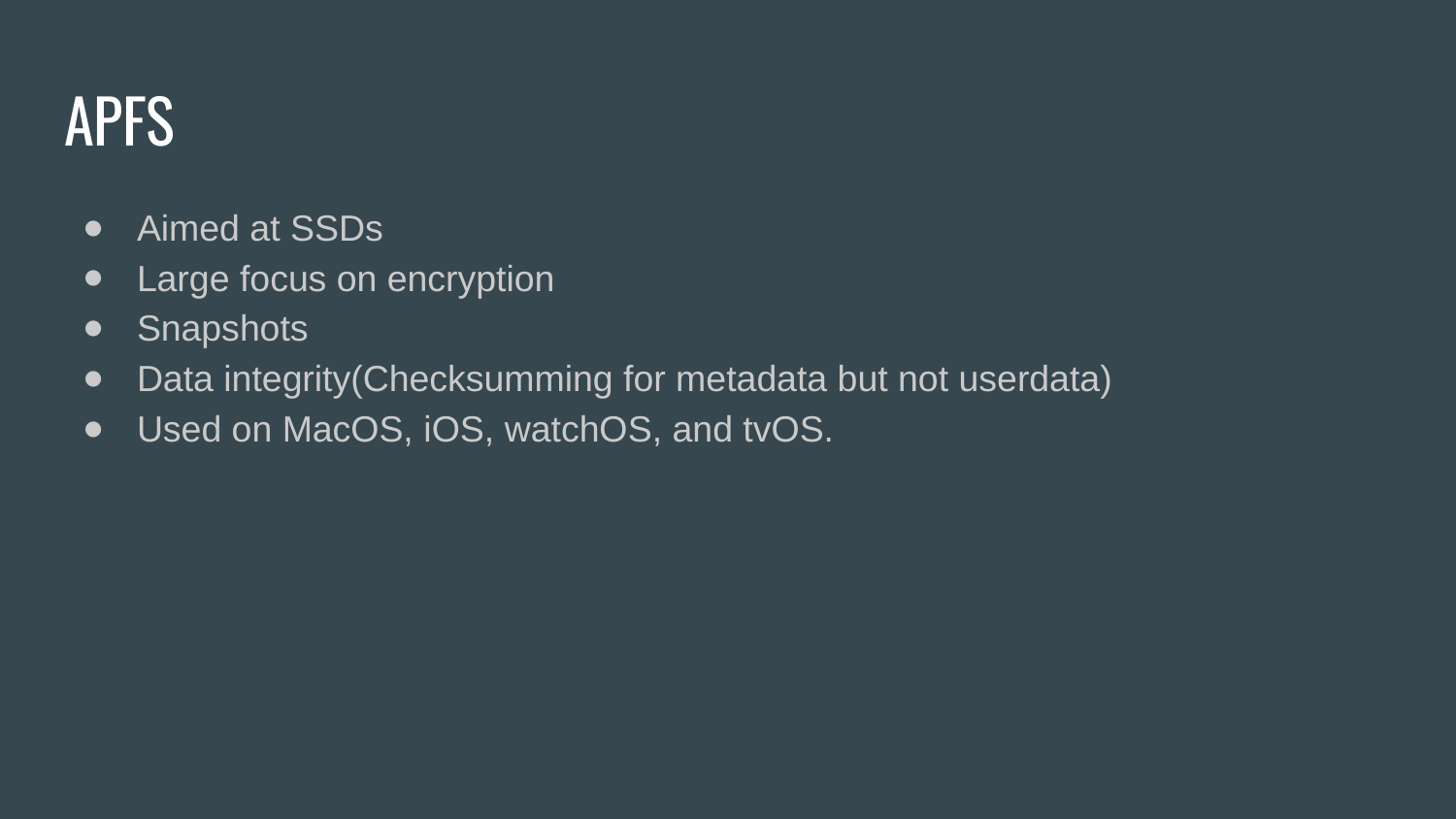

# APFS
Aimed at SSDs
Large focus on encryption
Snapshots
Data integrity(Checksumming for metadata but not userdata)
Used on MacOS, iOS, watchOS, and tvOS.